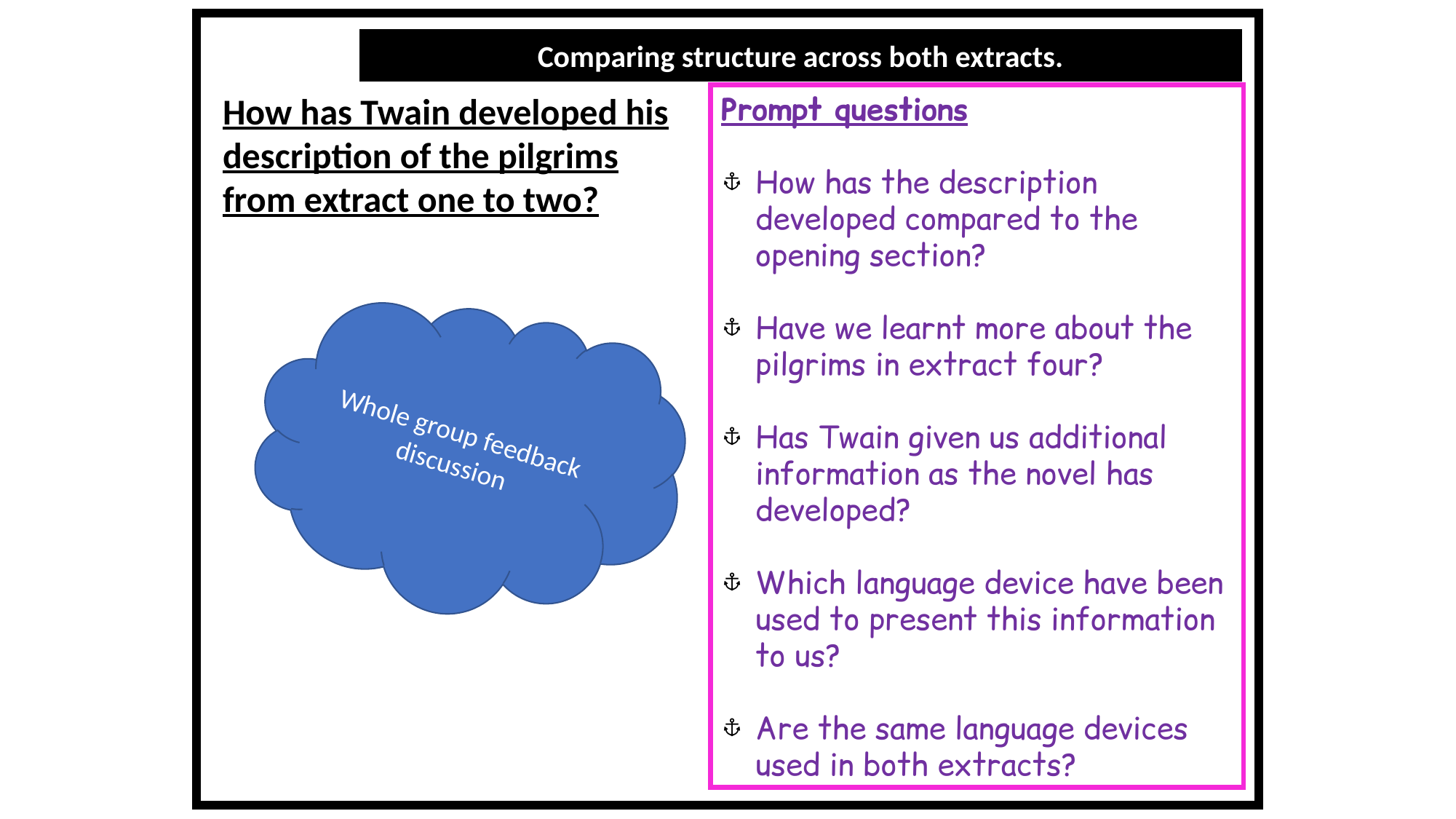

Comparing structure across both extracts.
How has Twain developed his description of the pilgrims from extract one to two?

Prompt questions

How has the description developed compared to the opening section?

Have we learnt more about the pilgrims in extract four?

Has Twain given us additional information as the novel has developed?

Which language device have been used to present this information to us?

Are the same language devices used in both extracts?
Whole group feedback discussion